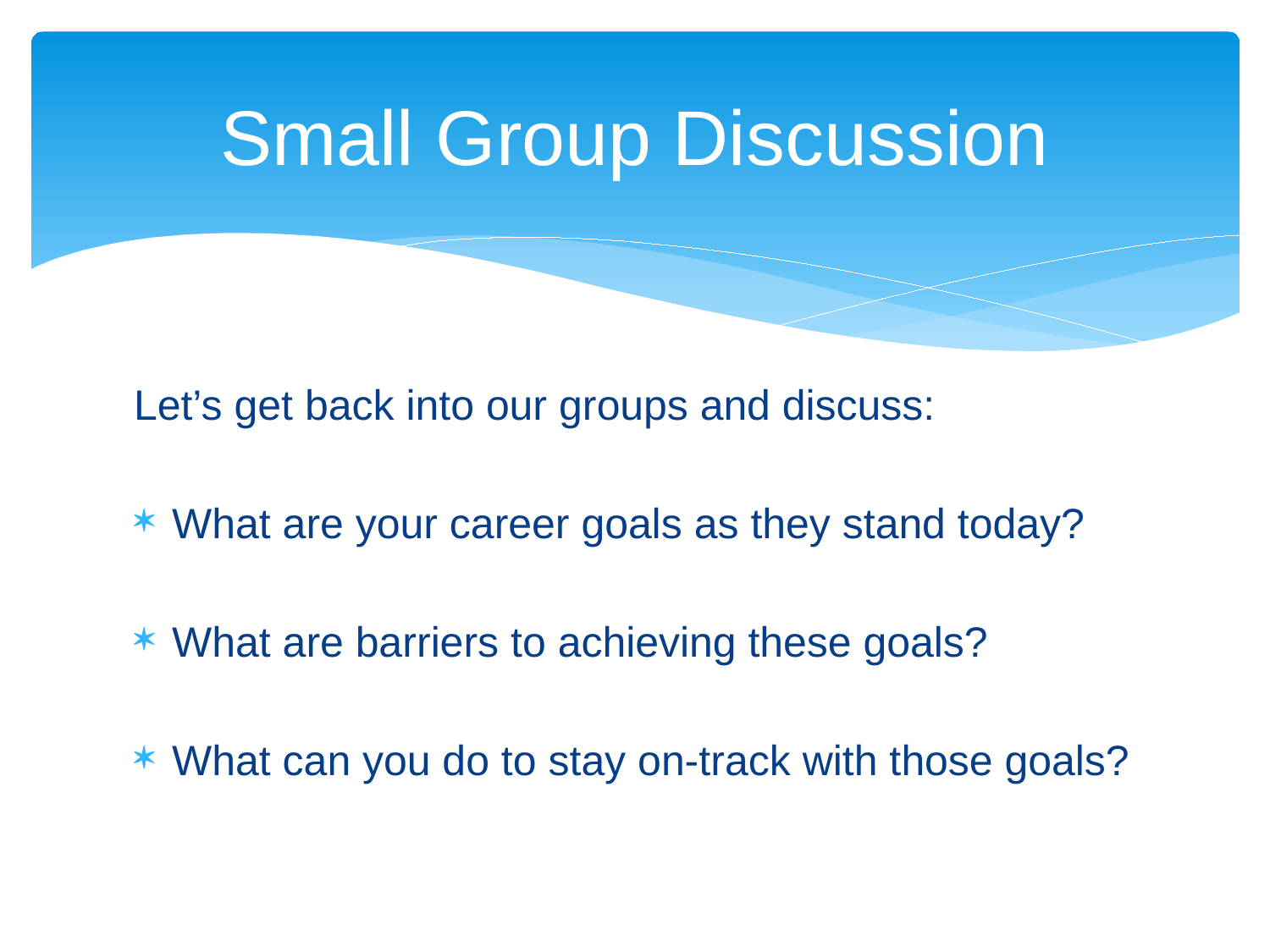

# Small Group Discussion
Let’s get back into our groups and discuss:

What are your career goals as they stand today?

What are barriers to achieving these goals?

What can you do to stay on-track with those goals?